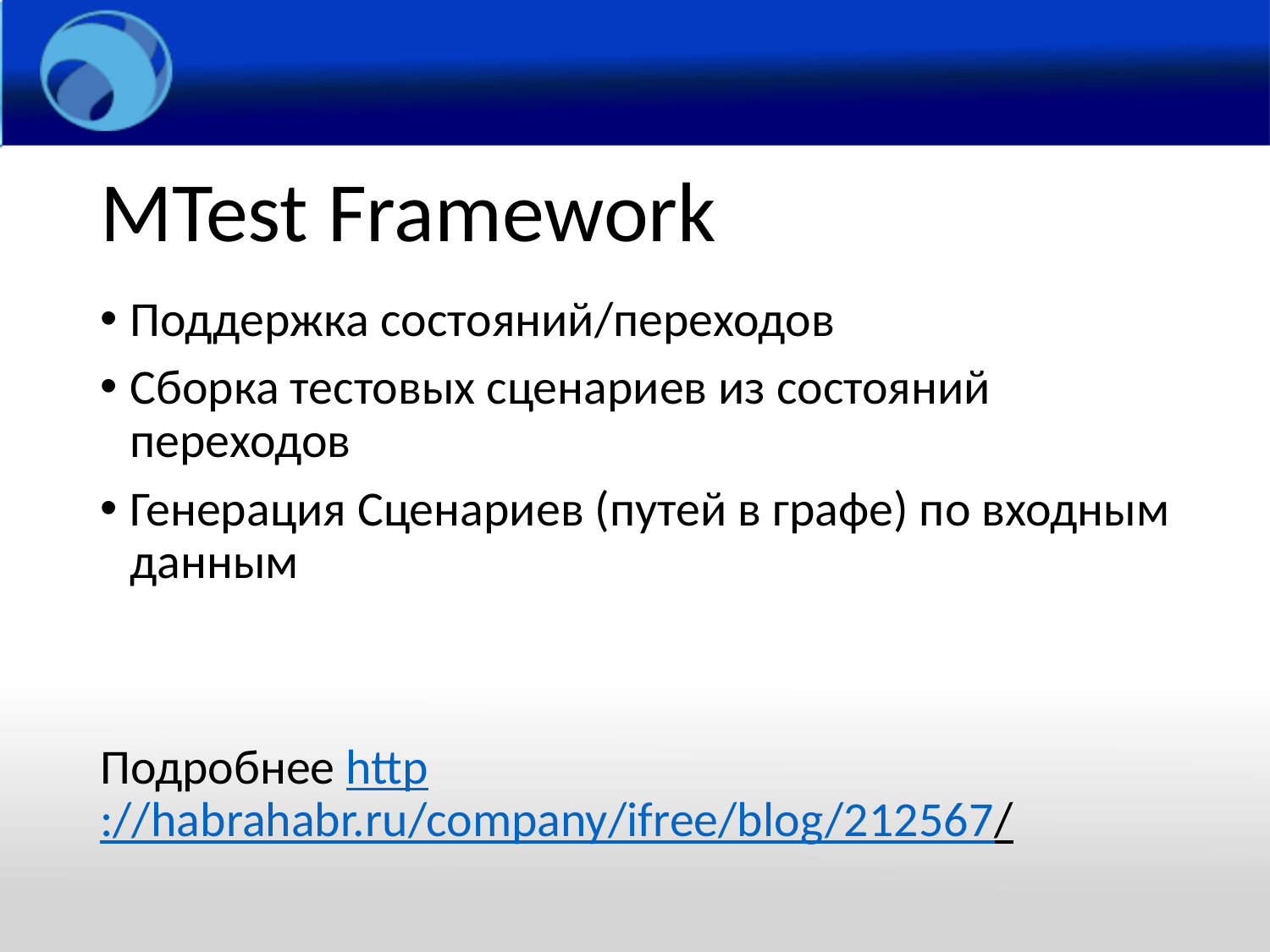

# MTest Framework
Поддержка состояний/переходов
Сборка тестовых сценариев из состояний переходов
Генерация Сценариев (путей в графе) по входным данным

Подробнее http://habrahabr.ru/company/ifree/blog/212567/